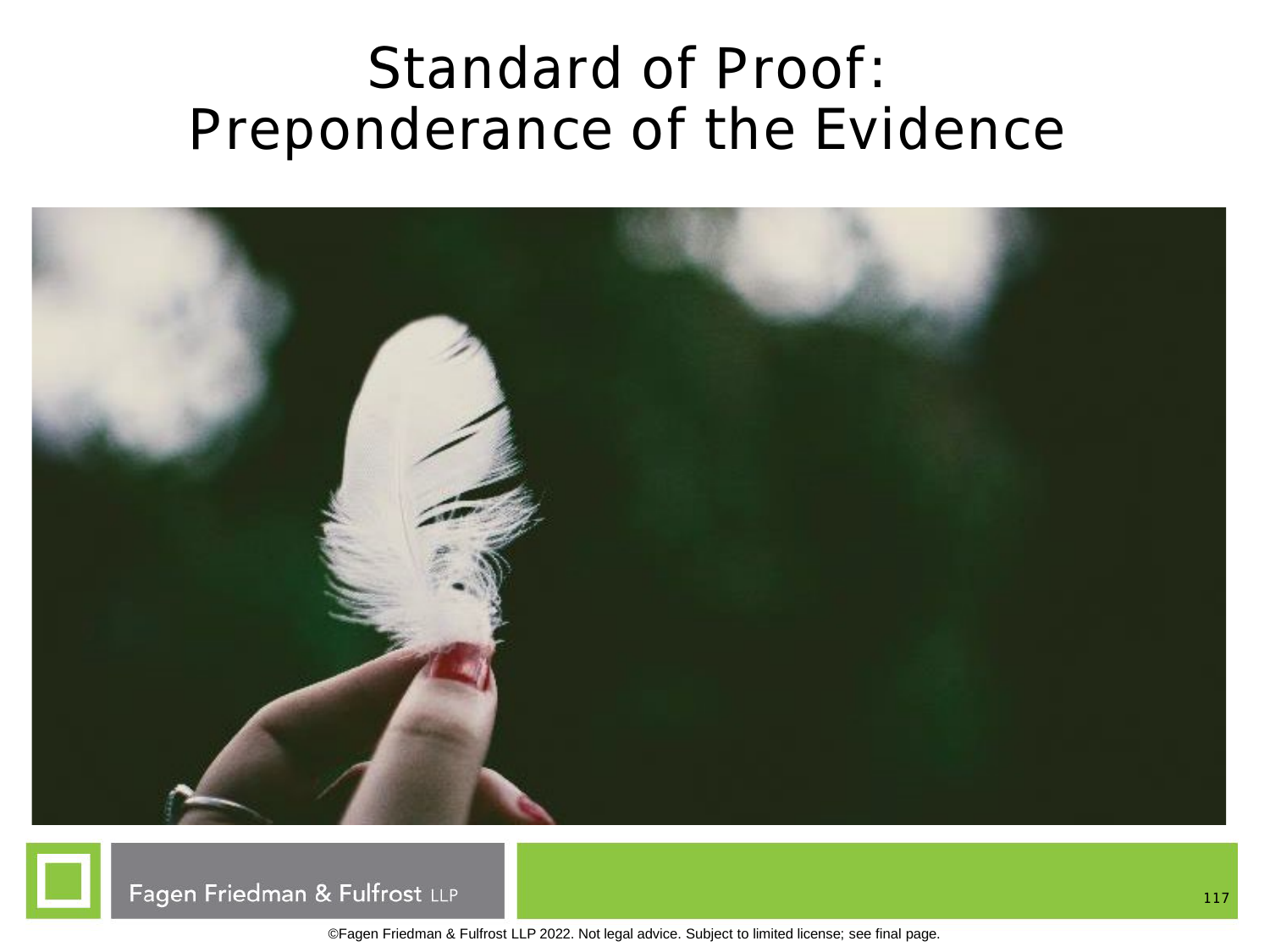

# Standard of Proof:  Preponderance of the Evidence

117
©Fagen Friedman & Fulfrost LLP 2022. Not legal advice. Subject to limited license; see final page.